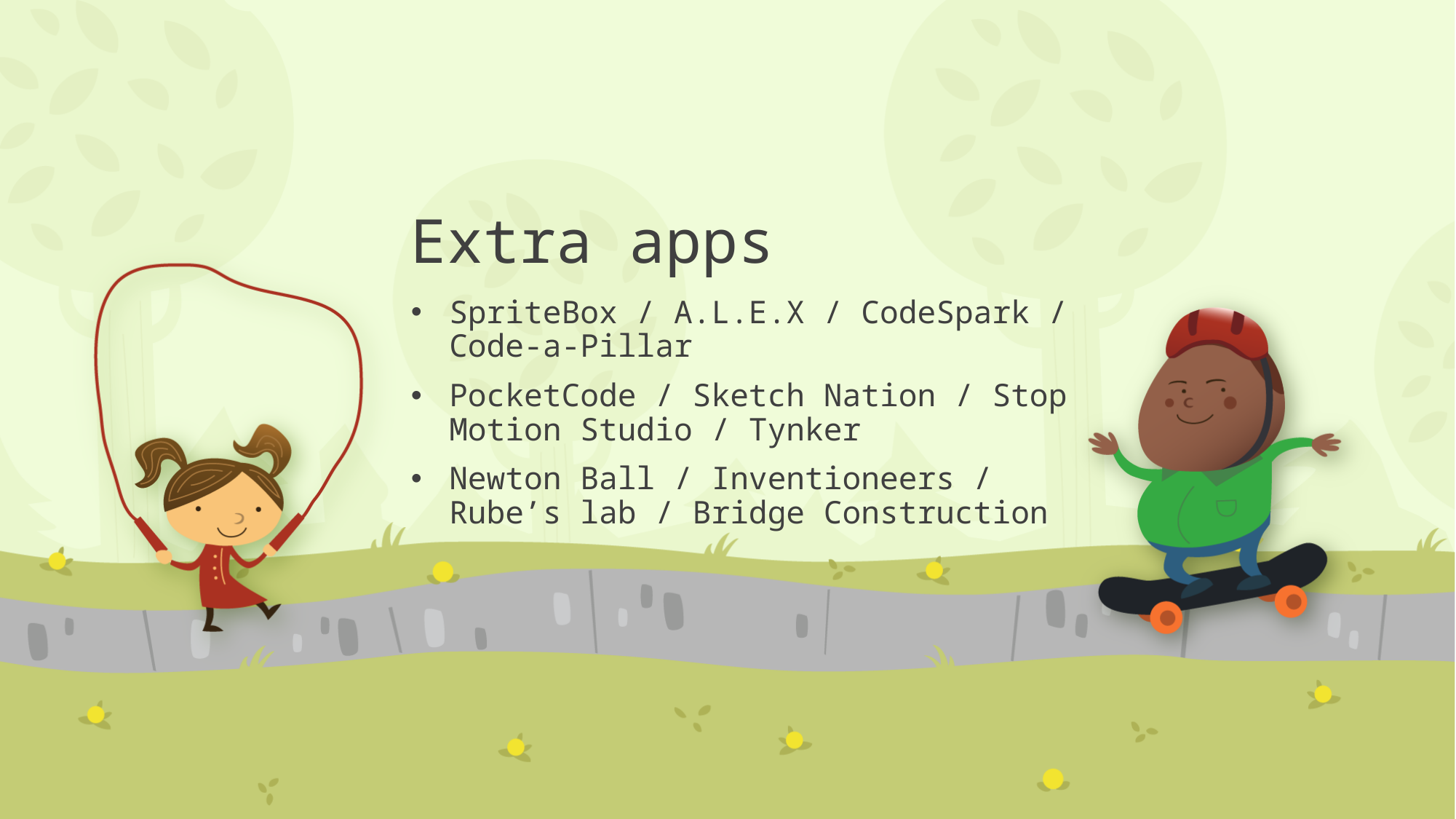

# Extra apps
SpriteBox / A.L.E.X / CodeSpark / Code-a-Pillar
PocketCode / Sketch Nation / Stop Motion Studio / Tynker
Newton Ball / Inventioneers / Rube’s lab / Bridge Construction